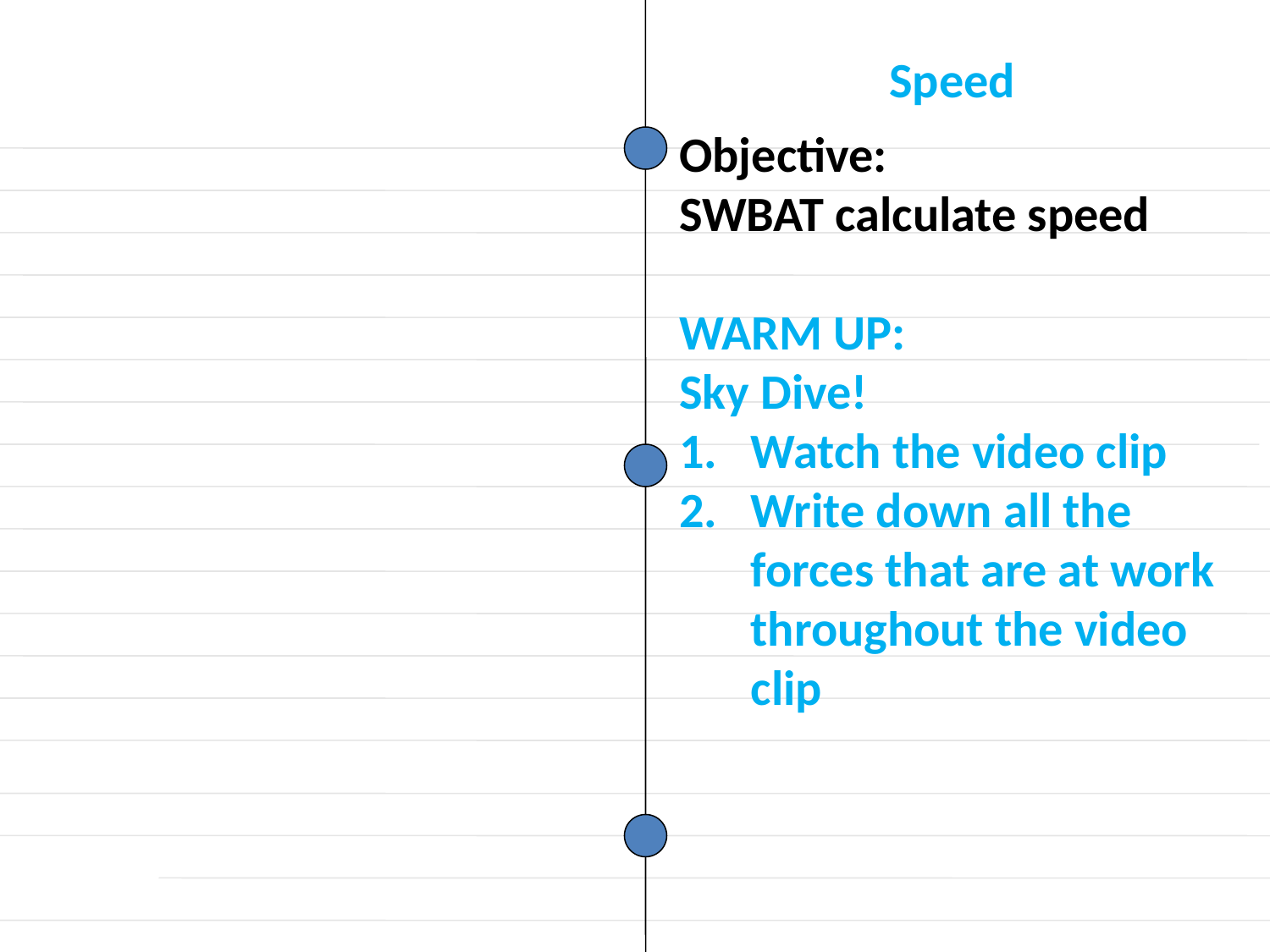

Speed

Objective:
SWBAT calculate speed

WARM UP:
Sky Dive!
Watch the video clip
Write down all the forces that are at work throughout the video clip